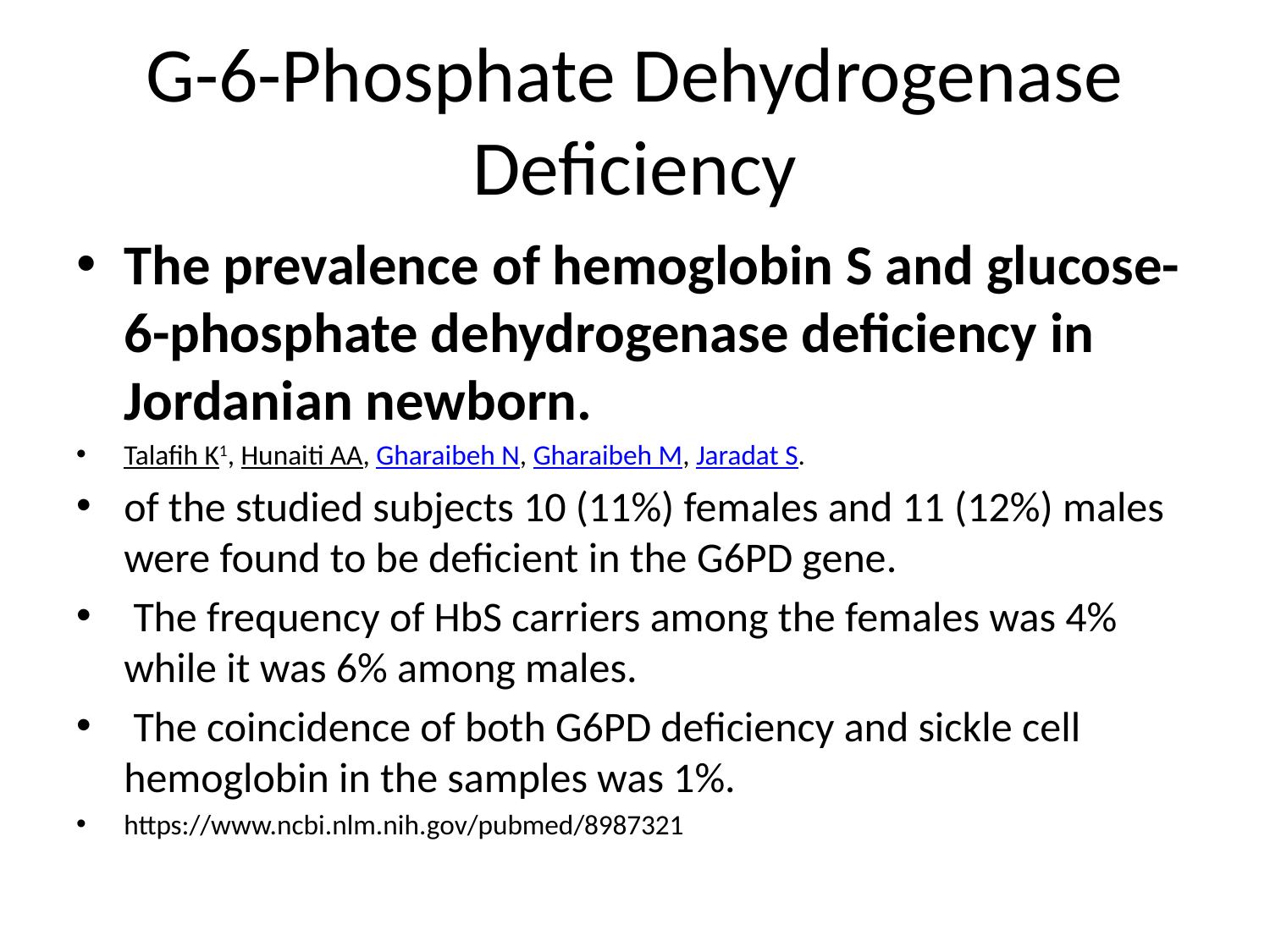

# G-6-Phosphate Dehydrogenase Deficiency
The prevalence of hemoglobin S and glucose-6-phosphate dehydrogenase deficiency in Jordanian newborn.
Talafih K1, Hunaiti AA, Gharaibeh N, Gharaibeh M, Jaradat S.
of the studied subjects 10 (11%) females and 11 (12%) males were found to be deficient in the G6PD gene.
 The frequency of HbS carriers among the females was 4% while it was 6% among males.
 The coincidence of both G6PD deficiency and sickle cell hemoglobin in the samples was 1%.
https://www.ncbi.nlm.nih.gov/pubmed/8987321